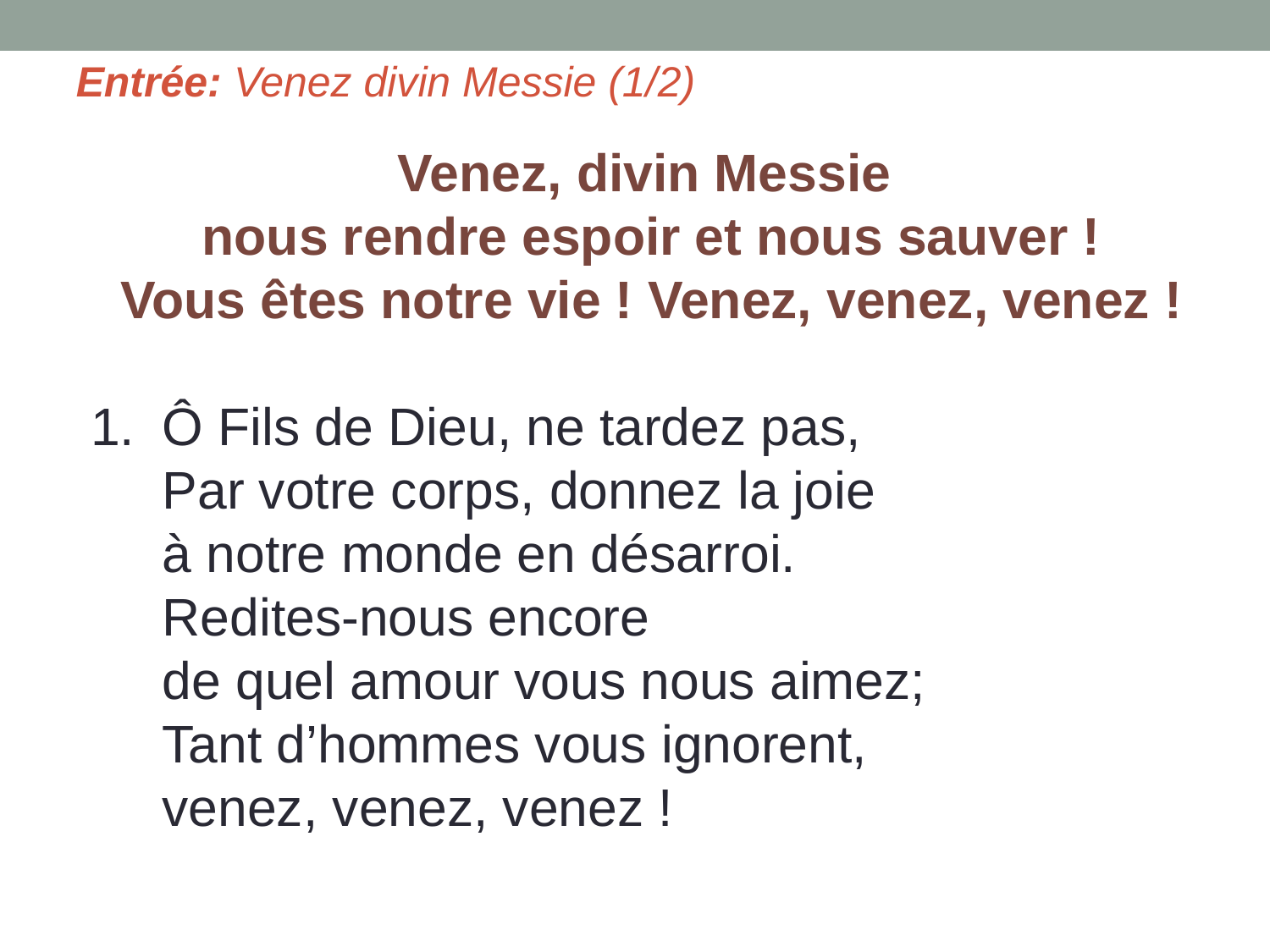

Entrée: Venez divin Messie (1/2)
Venez, divin Messie
nous rendre espoir et nous sauver !
Vous êtes notre vie ! Venez, venez, venez !
Ô Fils de Dieu, ne tardez pas,
Par votre corps, donnez la joie
à notre monde en désarroi.
Redites-nous encore
de quel amour vous nous aimez;
Tant d’hommes vous ignorent,
venez, venez, venez !